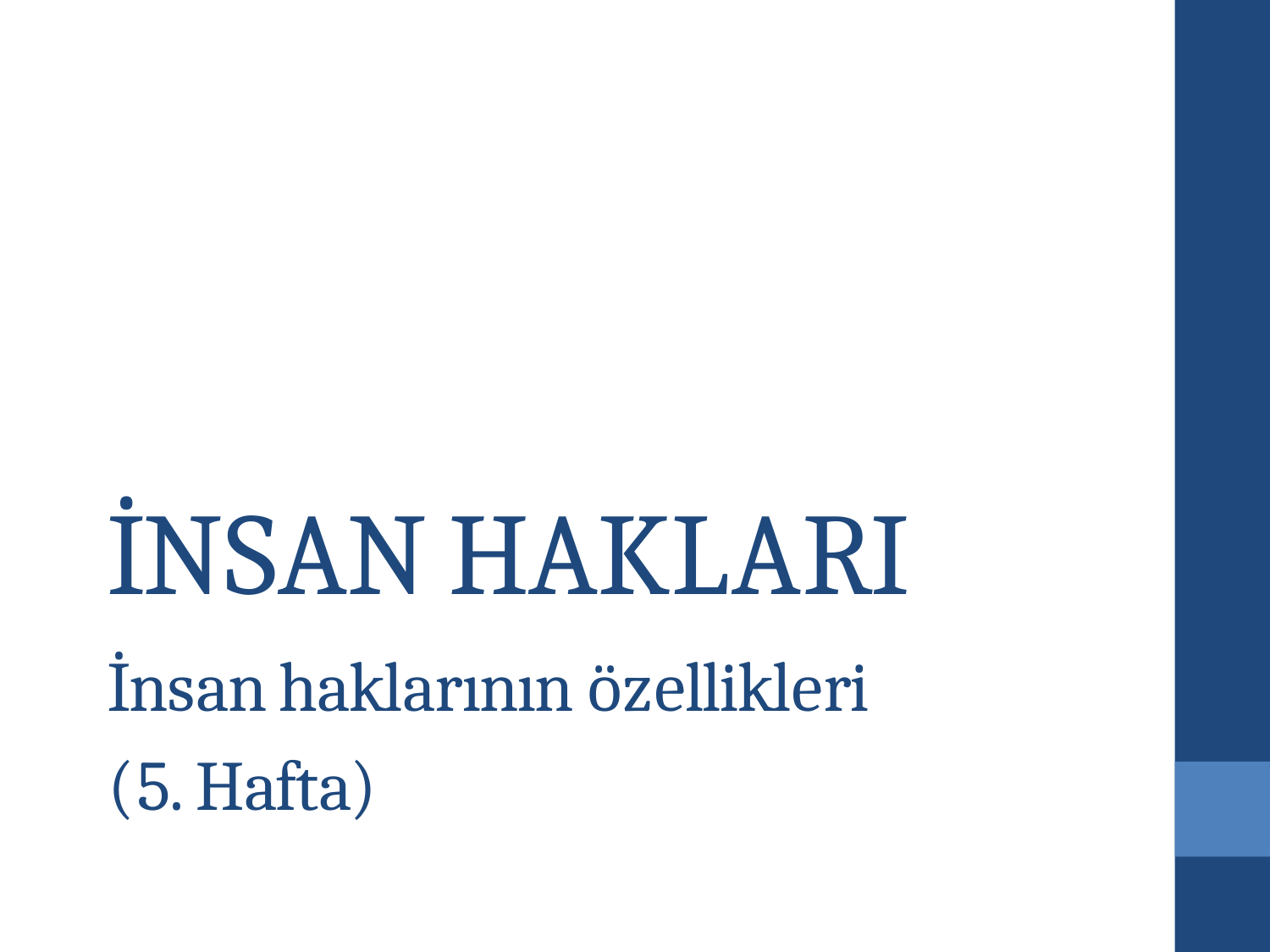

# İNSAN HAKLARI
İnsan haklarının özellikleri
(5. Hafta)